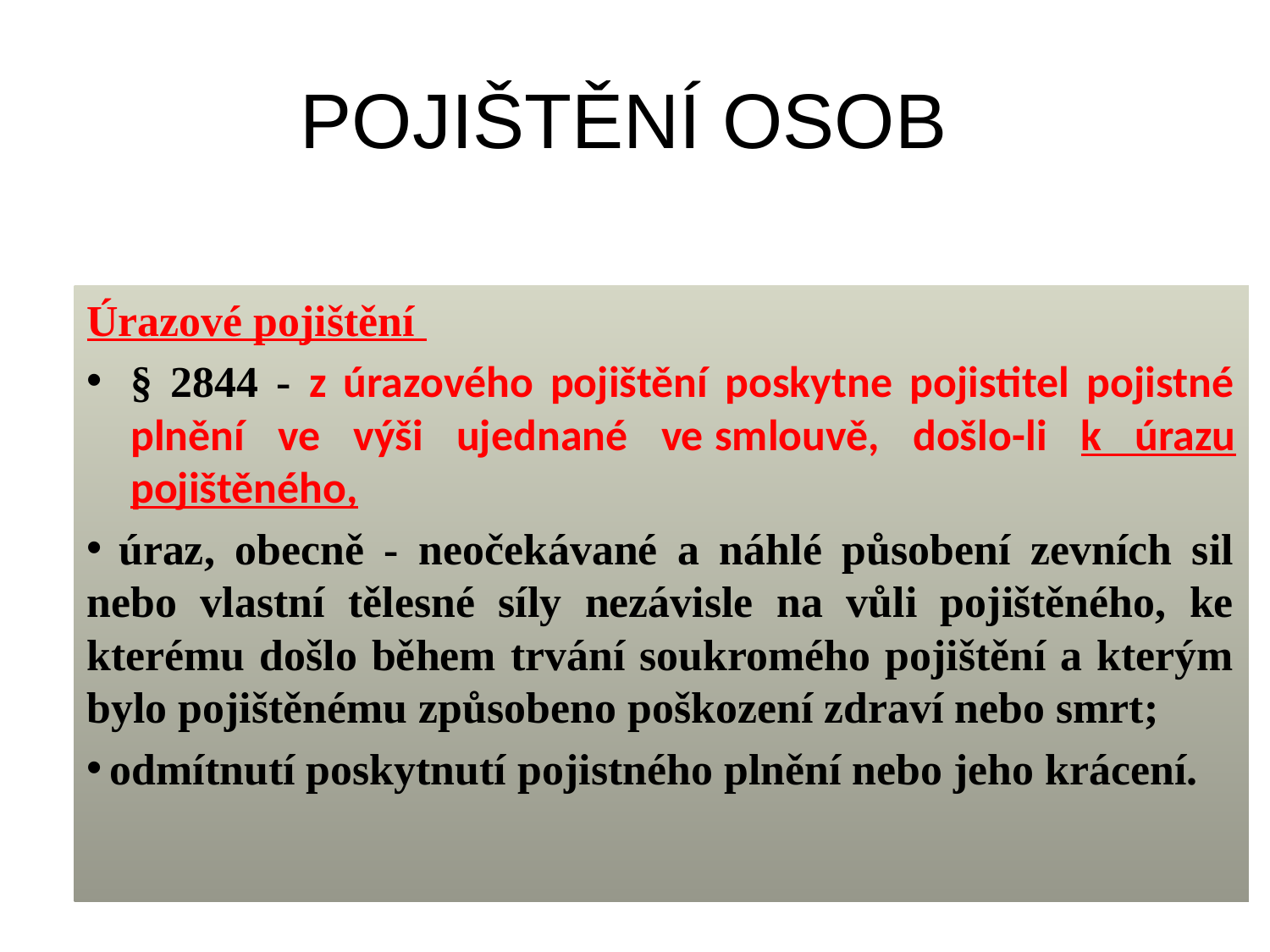

# POJIŠTĚNÍ OSOB
Úrazové pojištění
§ 2844 - z úrazového pojištění poskytne pojistitel pojistné plnění ve výši ujednané ve smlouvě, došlo-li k úrazu pojištěného,
 úraz, obecně - neočekávané a náhlé působení zevních sil nebo vlastní tělesné síly nezávisle na vůli pojištěného, ke kterému došlo během trvání soukromého pojištění a kterým bylo pojištěnému způsobeno poškození zdraví nebo smrt;
 odmítnutí poskytnutí pojistného plnění nebo jeho krácení.